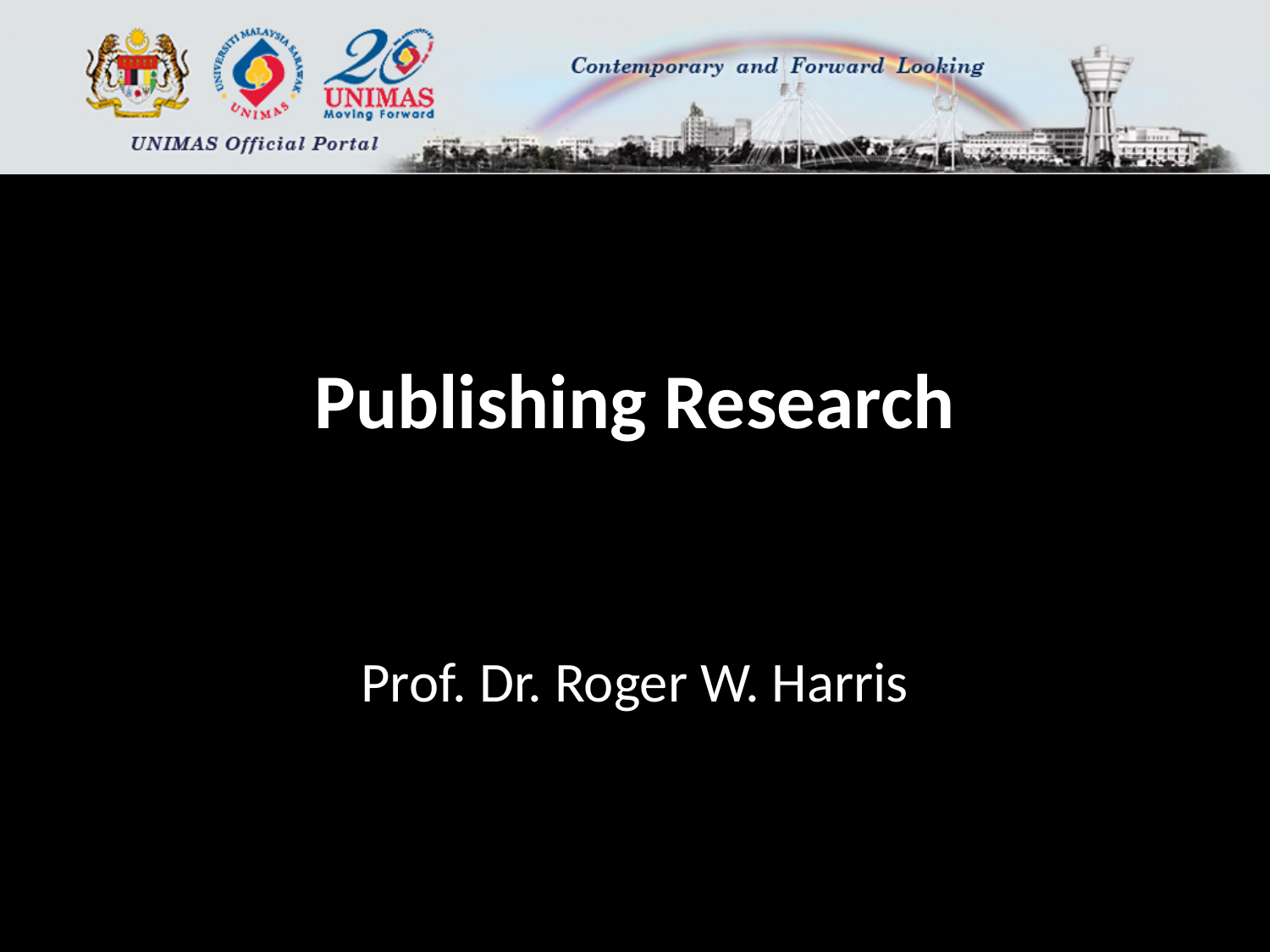

# Publishing Research
Prof. Dr. Roger W. Harris